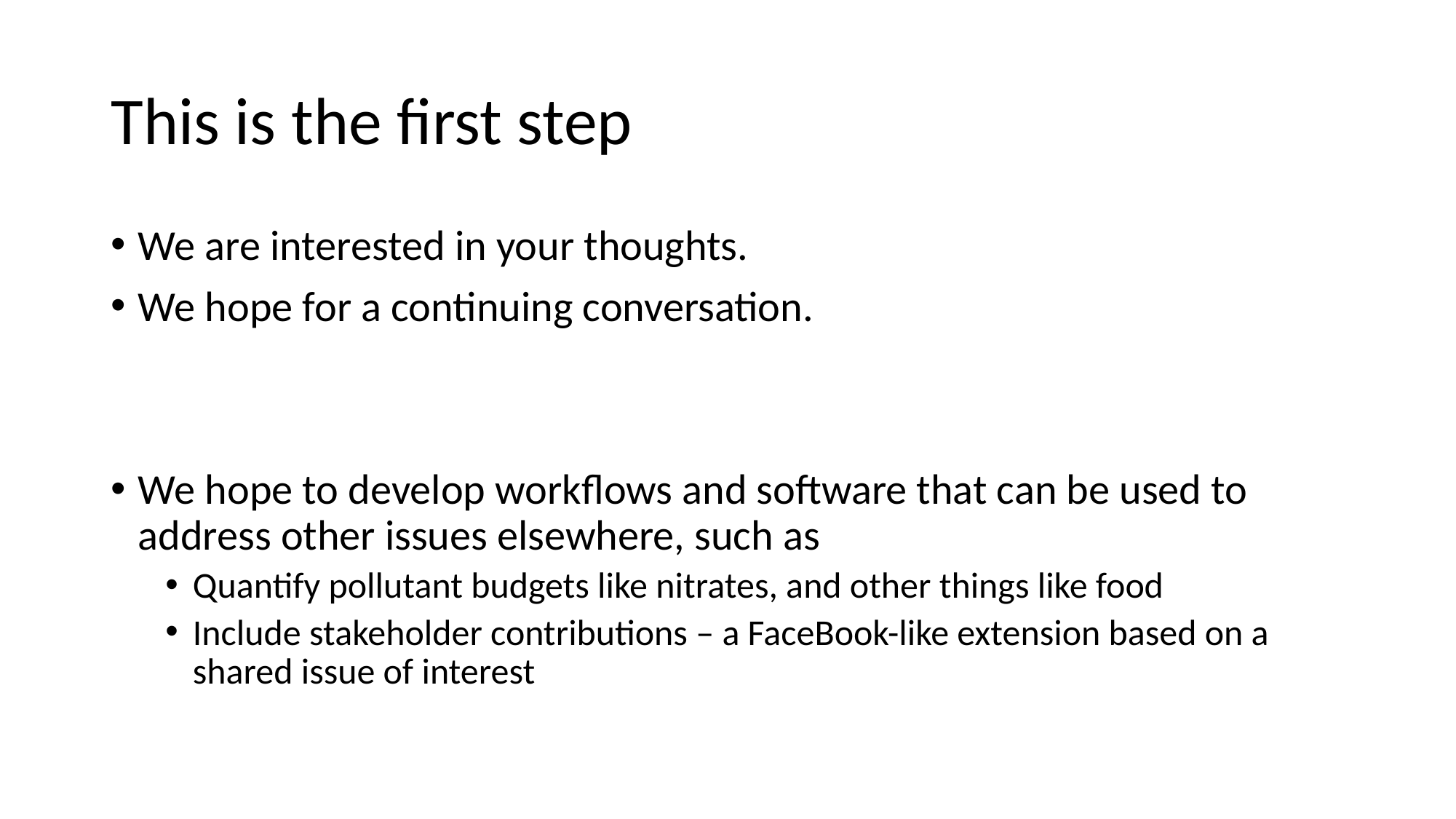

# This is the first step
We are interested in your thoughts.
We hope for a continuing conversation.

We hope to develop workflows and software that can be used to address other issues elsewhere, such as
Quantify pollutant budgets like nitrates, and other things like food
Include stakeholder contributions – a FaceBook-like extension based on a shared issue of interest